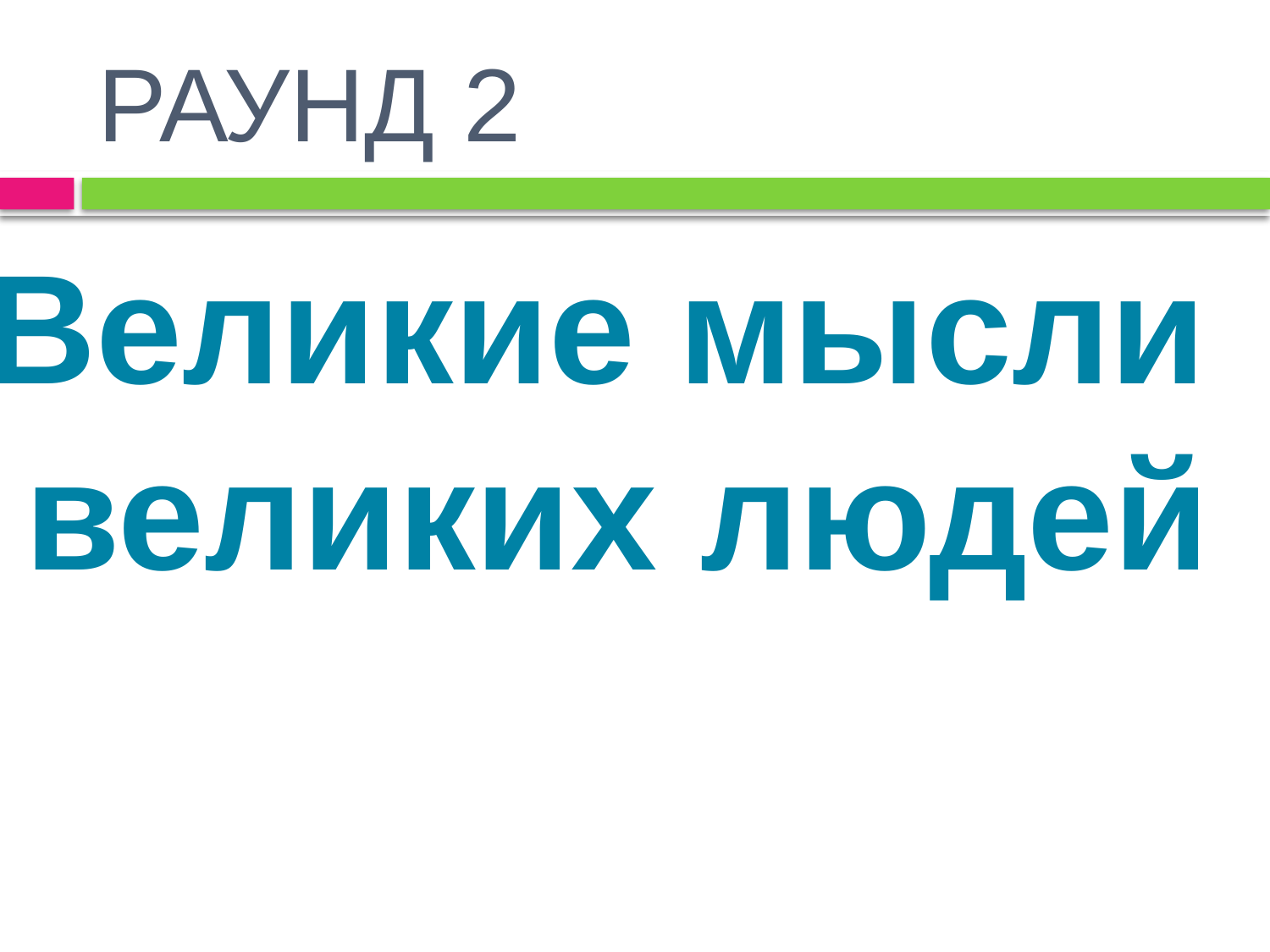

# РАУНД 2
Великие мысли великих людей